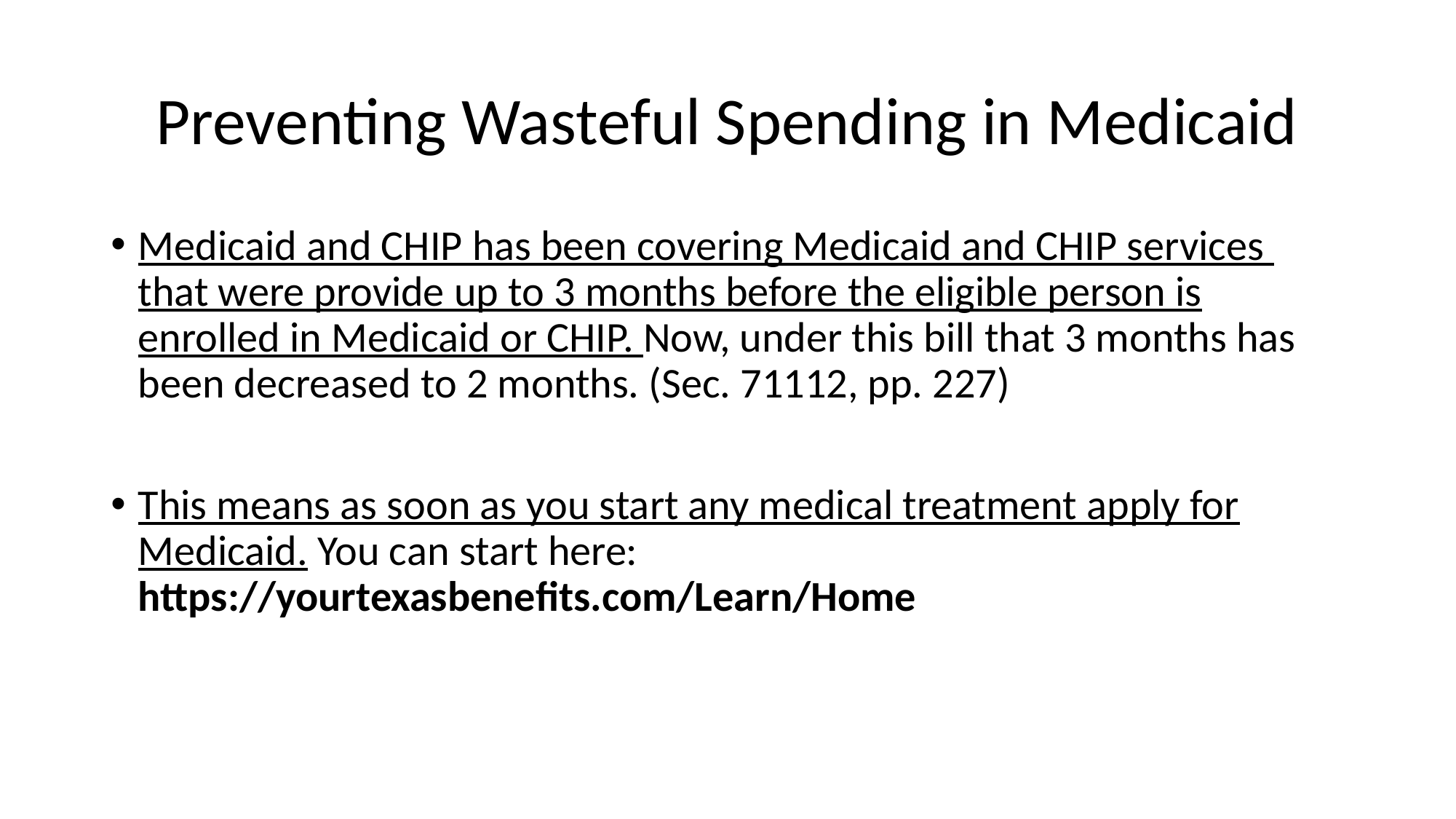

# Preventing Wasteful Spending in Medicaid
Medicaid and CHIP has been covering Medicaid and CHIP services  that were provide up to 3 months before the eligible person is enrolled in Medicaid or CHIP. Now, under this bill that 3 months has been decreased to 2 months. (Sec. 71112, pp. 227)

This means as soon as you start any medical treatment apply for Medicaid. You can start here: https://yourtexasbenefits.com/Learn/Home